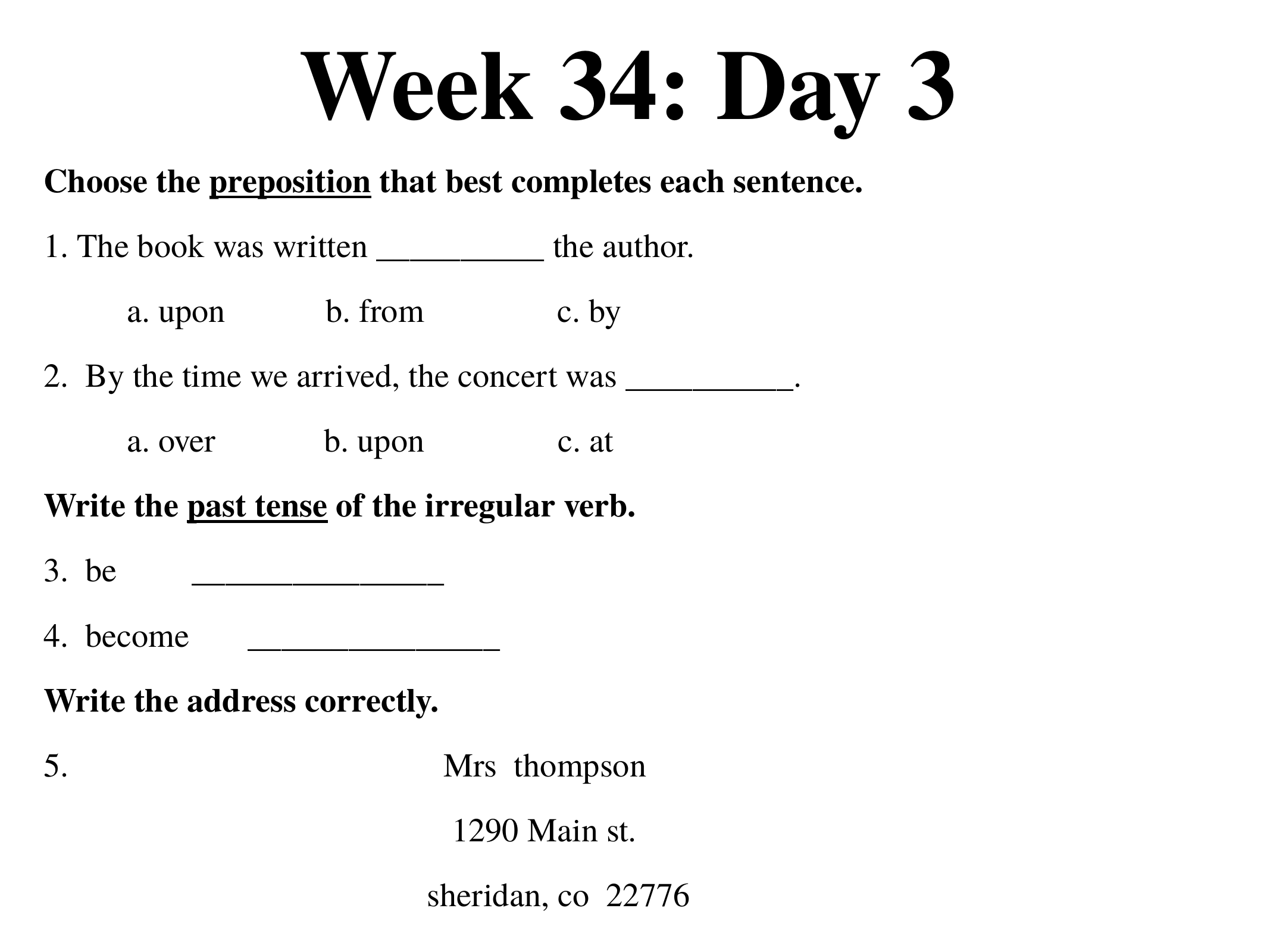

# Week 34: Day 3
Choose the preposition that best completes each sentence.
1. The book was written __________ the author.
          a. upon            b. from                c. by
2.  By the time we arrived, the concert was __________.
          a. over             b. upon                c. at
Write the past tense of the irregular verb.
3.  be         _______________
4.  become       _______________
Write the address correctly.
5.                                             Mrs  thompson
                                                 1290 Main st.
                                              sheridan, co  22776